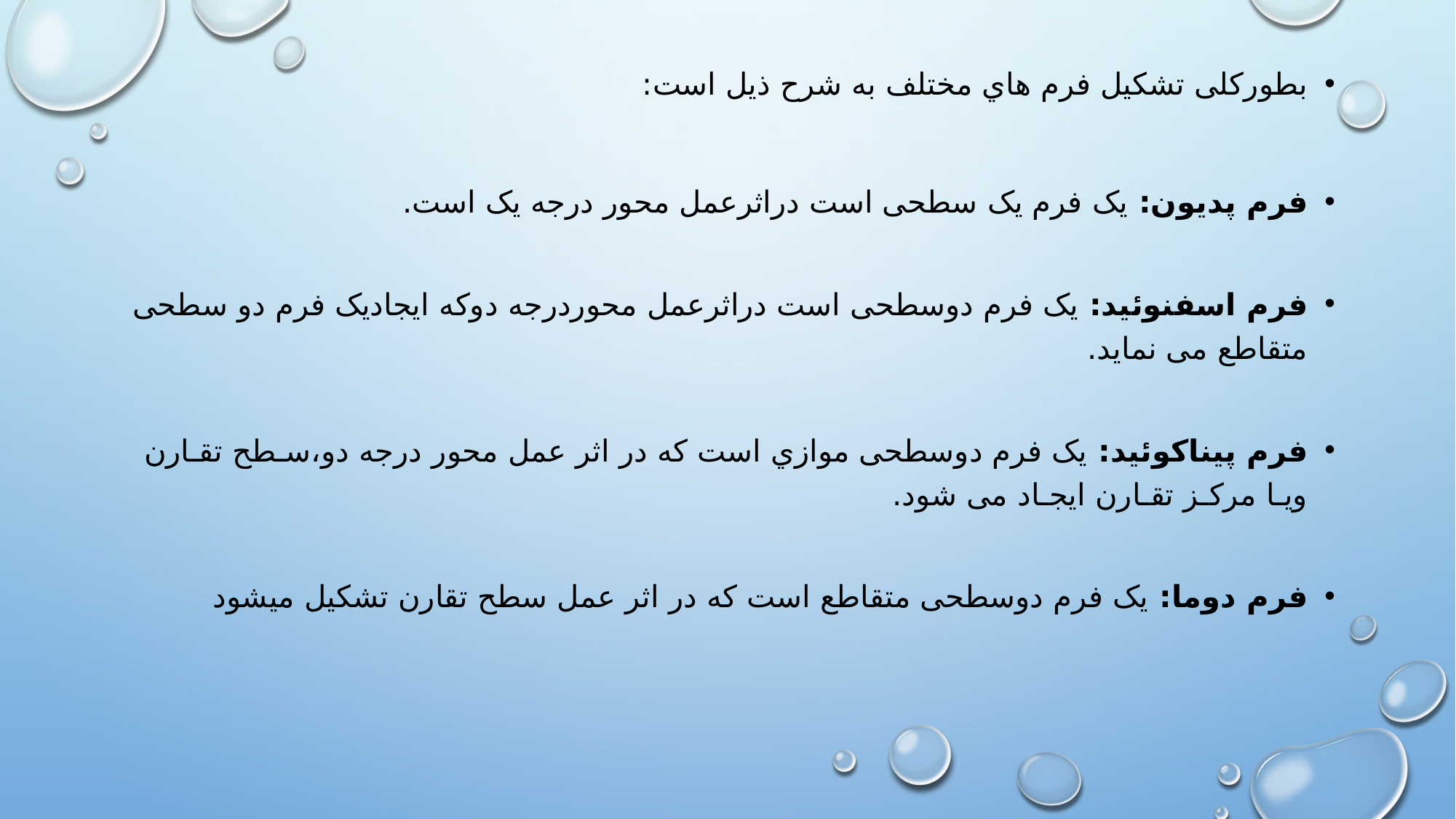

بطورکلی تشکیل فرم هاي مختلف به شرح ذیل است:

فرم پدیون: یک فرم یک سطحی است دراثرعمل محور درجه یک است.
فرم اسفنوئید: یک فرم دوسطحی است دراثرعمل محوردرجه دوکه ایجادیک فرم دو سطحی متقاطع می نماید.
فرم پیناکوئید: یک فرم دوسطحی موازي است که در اثر عمل محور درجه دو،سـطح تقـارن ویـا مرکـز تقـارن ایجـاد می شود.
فرم دوما: یک فرم دوسطحی متقاطع است که در اثر عمل سطح تقارن تشکیل میشود